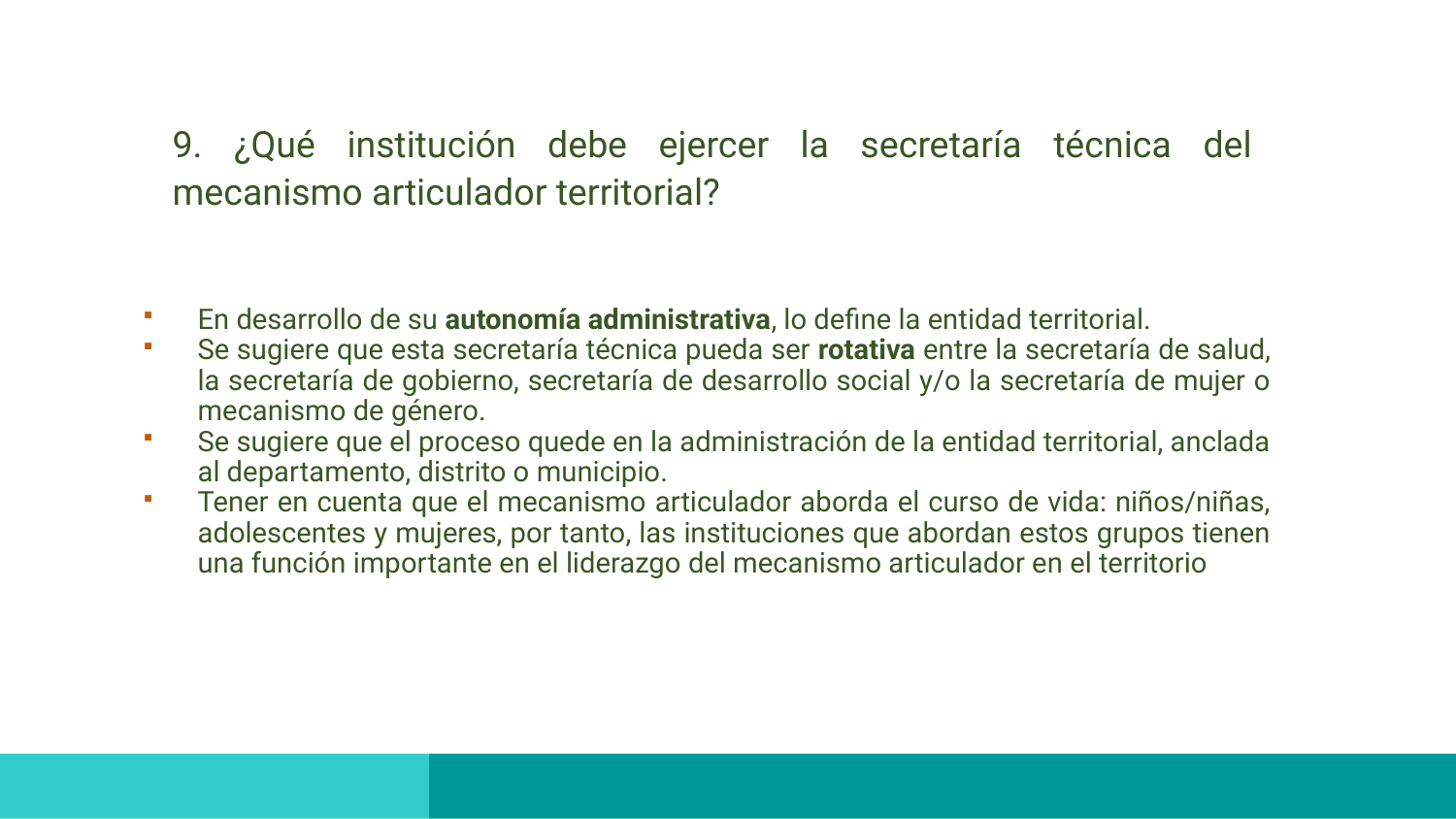

# 9. ¿Qué institución debe ejercer la secretaría técnica del mecanismo articulador territorial?
En desarrollo de su autonomía administrativa, lo define la entidad territorial.
Se sugiere que esta secretaría técnica pueda ser rotativa entre la secretaría de salud, la secretaría de gobierno, secretaría de desarrollo social y/o la secretaría de mujer o mecanismo de género.
Se sugiere que el proceso quede en la administración de la entidad territorial, anclada al departamento, distrito o municipio.
Tener en cuenta que el mecanismo articulador aborda el curso de vida: niños/niñas, adolescentes y mujeres, por tanto, las instituciones que abordan estos grupos tienen una función importante en el liderazgo del mecanismo articulador en el territorio